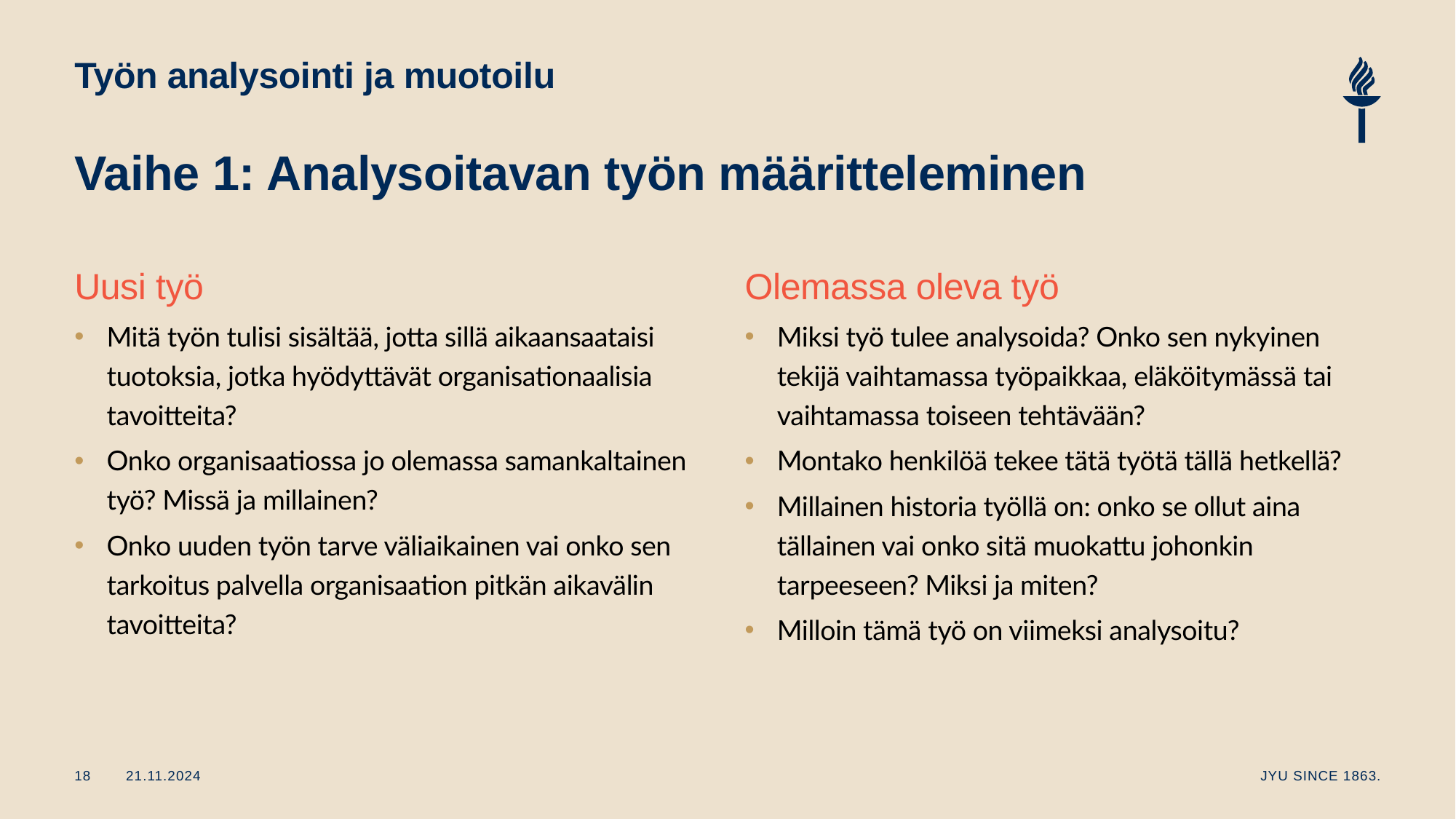

# Työn analysointi ja muotoilu Vaihe 1: Analysoitavan työn määritteleminen
Olemassa oleva työ
Miksi työ tulee analysoida? Onko sen nykyinen tekijä vaihtamassa työpaikkaa, eläköitymässä tai vaihtamassa toiseen tehtävään?
Montako henkilöä tekee tätä työtä tällä hetkellä?
Millainen historia työllä on: onko se ollut aina tällainen vai onko sitä muokattu johonkin tarpeeseen? Miksi ja miten?
Milloin tämä työ on viimeksi analysoitu?
Uusi työ
Mitä työn tulisi sisältää, jotta sillä aikaansaataisi tuotoksia, jotka hyödyttävät organisationaalisia tavoitteita?
Onko organisaatiossa jo olemassa samankaltainen työ? Missä ja millainen?
Onko uuden työn tarve väliaikainen vai onko sen tarkoitus palvella organisaation pitkän aikavälin tavoitteita?

21.11.2024
JYU Since 1863.
18